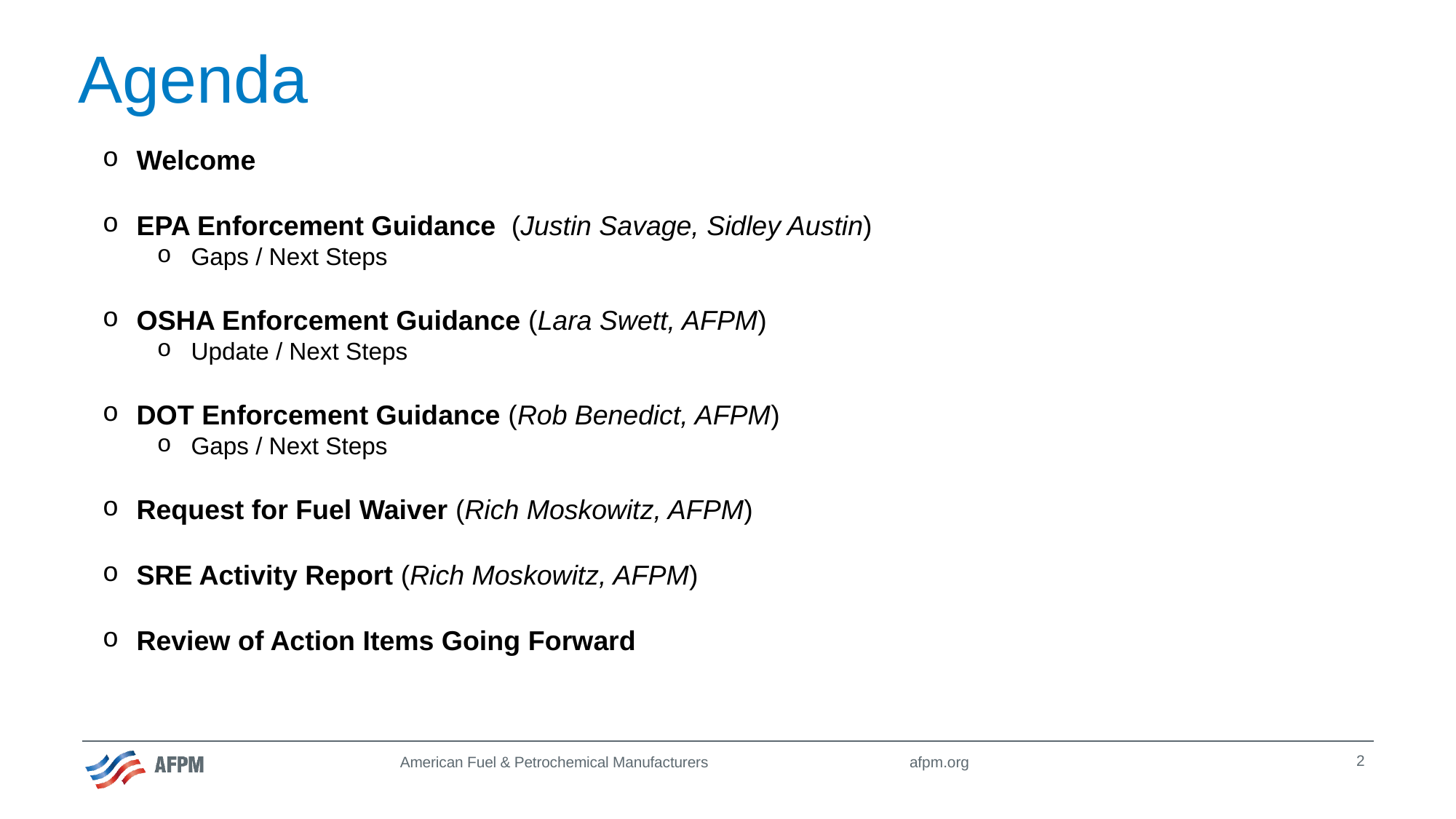

# Agenda
Welcome

EPA Enforcement Guidance  (Justin Savage, Sidley Austin)
Gaps / Next Steps

OSHA Enforcement Guidance (Lara Swett, AFPM)
Update / Next Steps

DOT Enforcement Guidance (Rob Benedict, AFPM)
Gaps / Next Steps

Request for Fuel Waiver (Rich Moskowitz, AFPM)

SRE Activity Report (Rich Moskowitz, AFPM)

Review of Action Items Going Forward